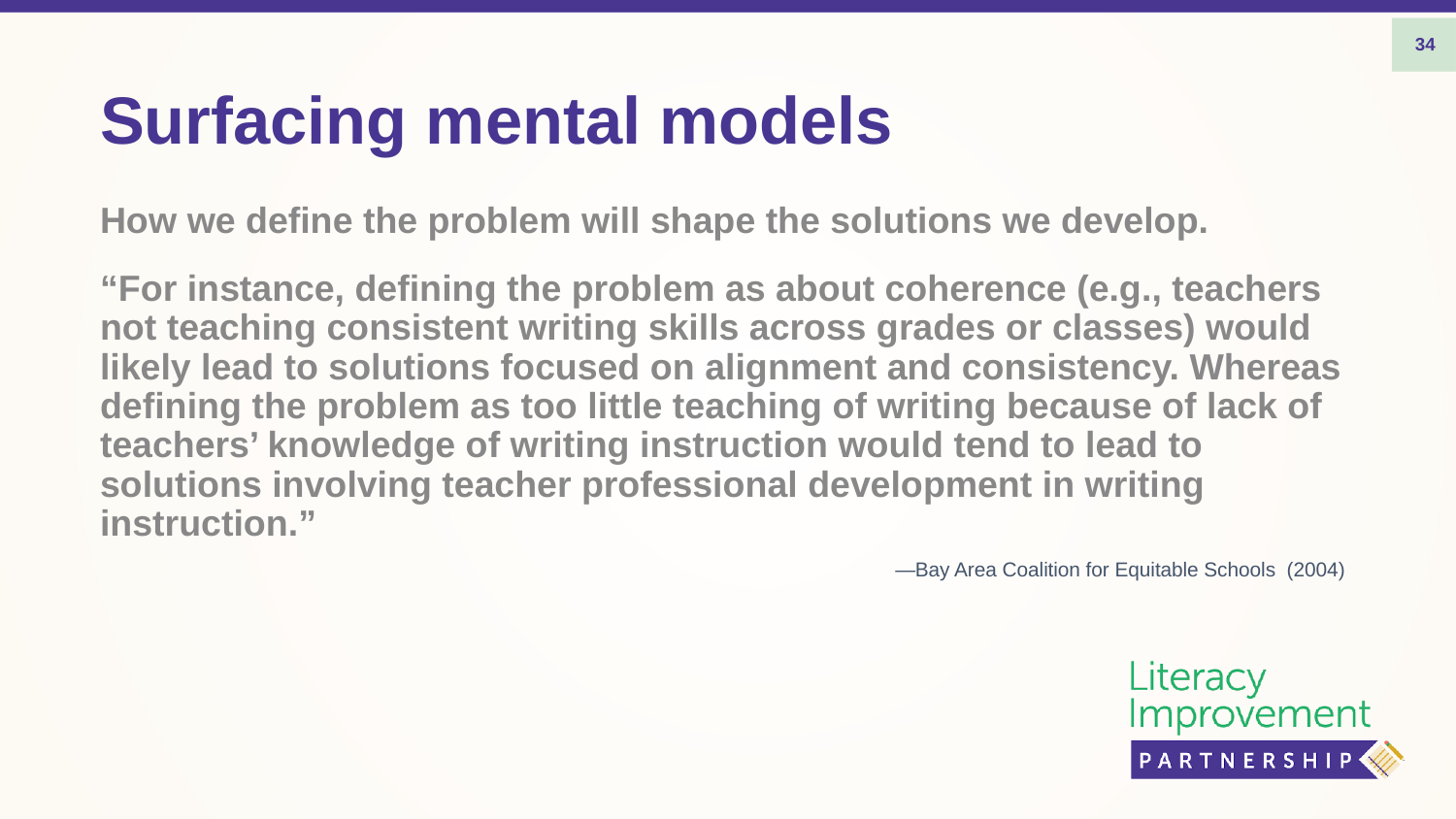

34
# Surfacing mental models
How we define the problem will shape the solutions we develop.
“For instance, defining the problem as about coherence (e.g., teachers not teaching consistent writing skills across grades or classes) would likely lead to solutions focused on alignment and consistency. Whereas defining the problem as too little teaching of writing because of lack of teachers’ knowledge of writing instruction would tend to lead to solutions involving teacher professional development in writing instruction.”
—Bay Area Coalition for Equitable Schools  (2004)